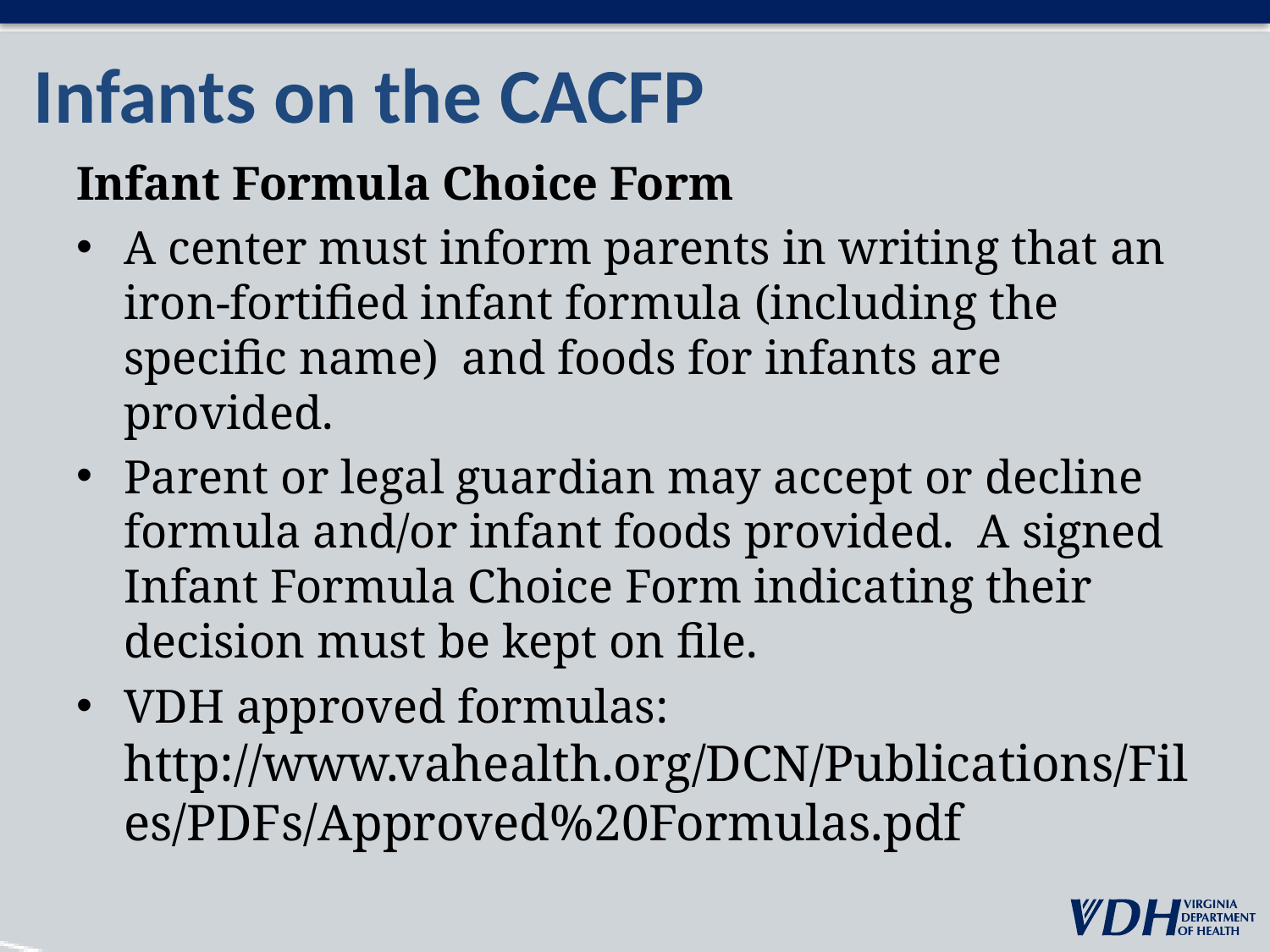

# Infants on the CACFP
Infant Formula Choice Form
A center must inform parents in writing that an iron-fortified infant formula (including the specific name)  and foods for infants are provided.
Parent or legal guardian may accept or decline formula and/or infant foods provided.  A signed Infant Formula Choice Form indicating their decision must be kept on file.
VDH approved formulas: http://www.vahealth.org/DCN/Publications/Files/PDFs/Approved%20Formulas.pdf